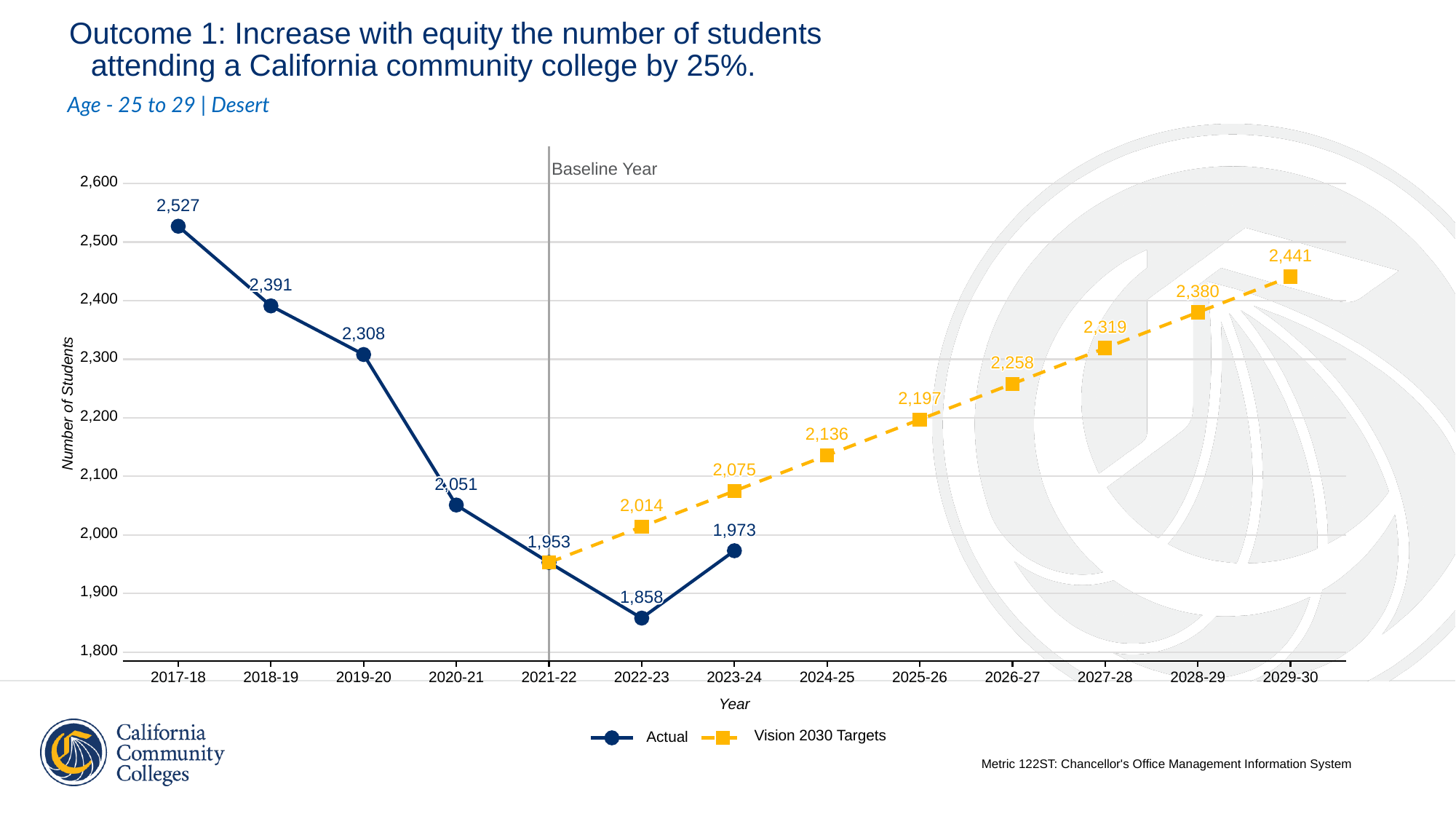

Outcome 1: Increase with equity the number of students
   attending a California community college by 25%.
Age - 25 to 29 | Desert

Baseline Year
2,600

2,527
2,527
2,527
2,527
2,527
2,527
2,527
2,527
2,527
2,527
2,527
2,527
2,527
2,527
2,527
2,527
2,527

2,500

2,441
2,441
2,441
2,441
2,441
2,441
2,441
2,441
2,441
2,441
2,441
2,441
2,441
2,441
2,441
2,441
2,441

2,391
2,391
2,391
2,391
2,391
2,391
2,391
2,391
2,391
2,391
2,391
2,391
2,391
2,391
2,391
2,391
2,391
2,380
2,380
2,380
2,380
2,380
2,380
2,380
2,380
2,380
2,380
2,380
2,380
2,380
2,380
2,380
2,380
2,380
2,400

2,319
2,319
2,319
2,319
2,319
2,319
2,319
2,319
2,319
2,319
2,319
2,319
2,319
2,319
2,319
2,319
2,319
2,308
2,308
2,308
2,308
2,308
2,308
2,308
2,308
2,308
2,308
2,308
2,308
2,308
2,308
2,308
2,308
2,308

2,300
2,258
2,258
2,258
2,258
2,258
2,258
2,258
2,258
2,258
2,258
2,258
2,258
2,258
2,258
2,258
2,258
2,258

2,197
2,197
2,197
2,197
2,197
2,197
2,197
2,197
2,197
2,197
2,197
2,197
2,197
2,197
2,197
2,197
2,197
Number of Students
2,200

2,136
2,136
2,136
2,136
2,136
2,136
2,136
2,136
2,136
2,136
2,136
2,136
2,136
2,136
2,136
2,136
2,136

2,075
2,075
2,075
2,075
2,075
2,075
2,075
2,075
2,075
2,075
2,075
2,075
2,075
2,075
2,075
2,075
2,075
2,100

2,051
2,051
2,051
2,051
2,051
2,051
2,051
2,051
2,051
2,051
2,051
2,051
2,051
2,051
2,051
2,051
2,051

2,014
2,014
2,014
2,014
2,014
2,014
2,014
2,014
2,014
2,014
2,014
2,014
2,014
2,014
2,014
2,014
2,014

1,973
1,973
1,973
1,973
1,973
1,973
1,973
1,973
1,973
1,973
1,973
1,973
1,973
1,973
1,973
1,973
1,973
2,000
1,953
1,953
1,953
1,953
1,953
1,953
1,953

1,953
1,953
1,953
1,953
1,953
1,953
1,953
1,953
1,953
1,953

1,900
1,858
1,858
1,858
1,858
1,858
1,858
1,858
1,858
1,858
1,858
1,858
1,858
1,858
1,858
1,858
1,858
1,858

1,800

2017-18
2018-19
2019-20
2020-21
2021-22
2022-23
2023-24
2024-25
2025-26
2026-27
2027-28
2028-29
2029-30
Year
Vision 2030 Targets

Actual

Metric 122ST: Chancellor's Office Management Information System